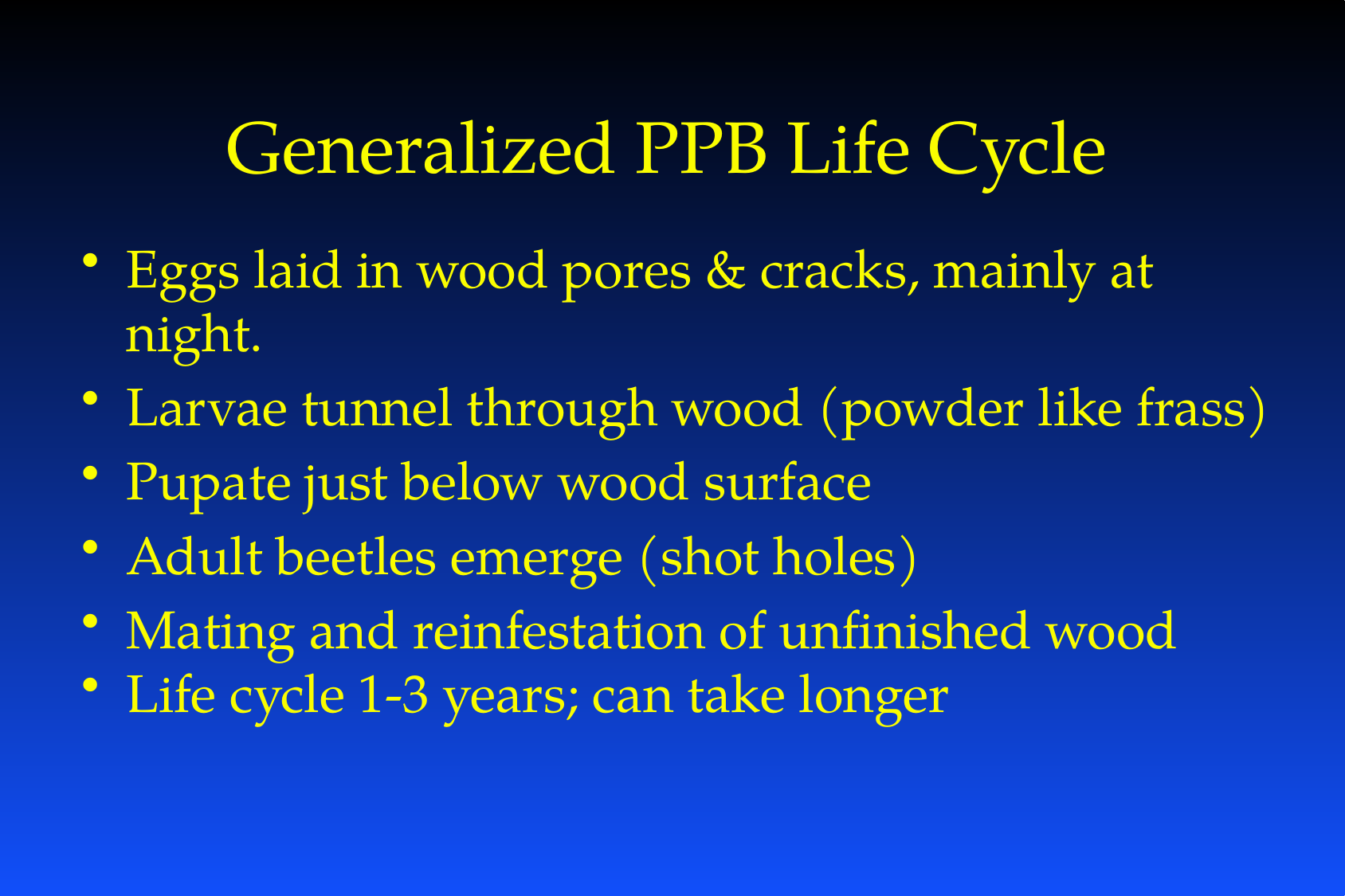

# Generalized PPB Life Cycle
Eggs laid in wood pores & cracks, mainly at night.
Larvae tunnel through wood (powder like frass)
Pupate just below wood surface
Adult beetles emerge (shot holes)
Mating and reinfestation of unfinished wood
Life cycle 1-3 years; can take longer